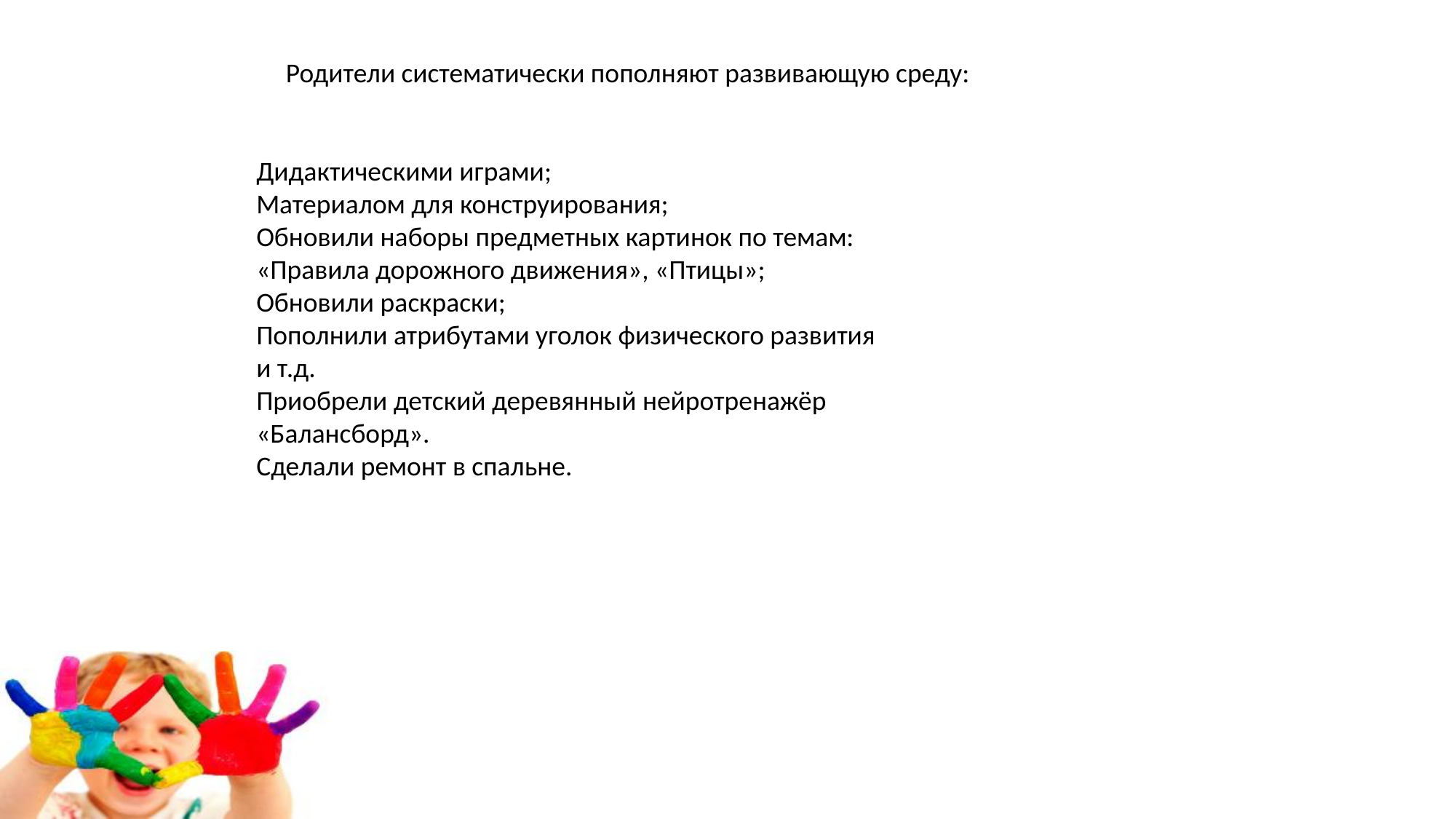

Родители систематически пополняют развивающую среду:

Дидактическими играми;
Материалом для конструирования;
Обновили наборы предметных картинок по темам: «Правила дорожного движения», «Птицы»;
Обновили раскраски;
Пополнили атрибутами уголок физического развития и т.д.
Приобрели детский деревянный нейротренажёр «Балансборд».
Сделали ремонт в спальне.